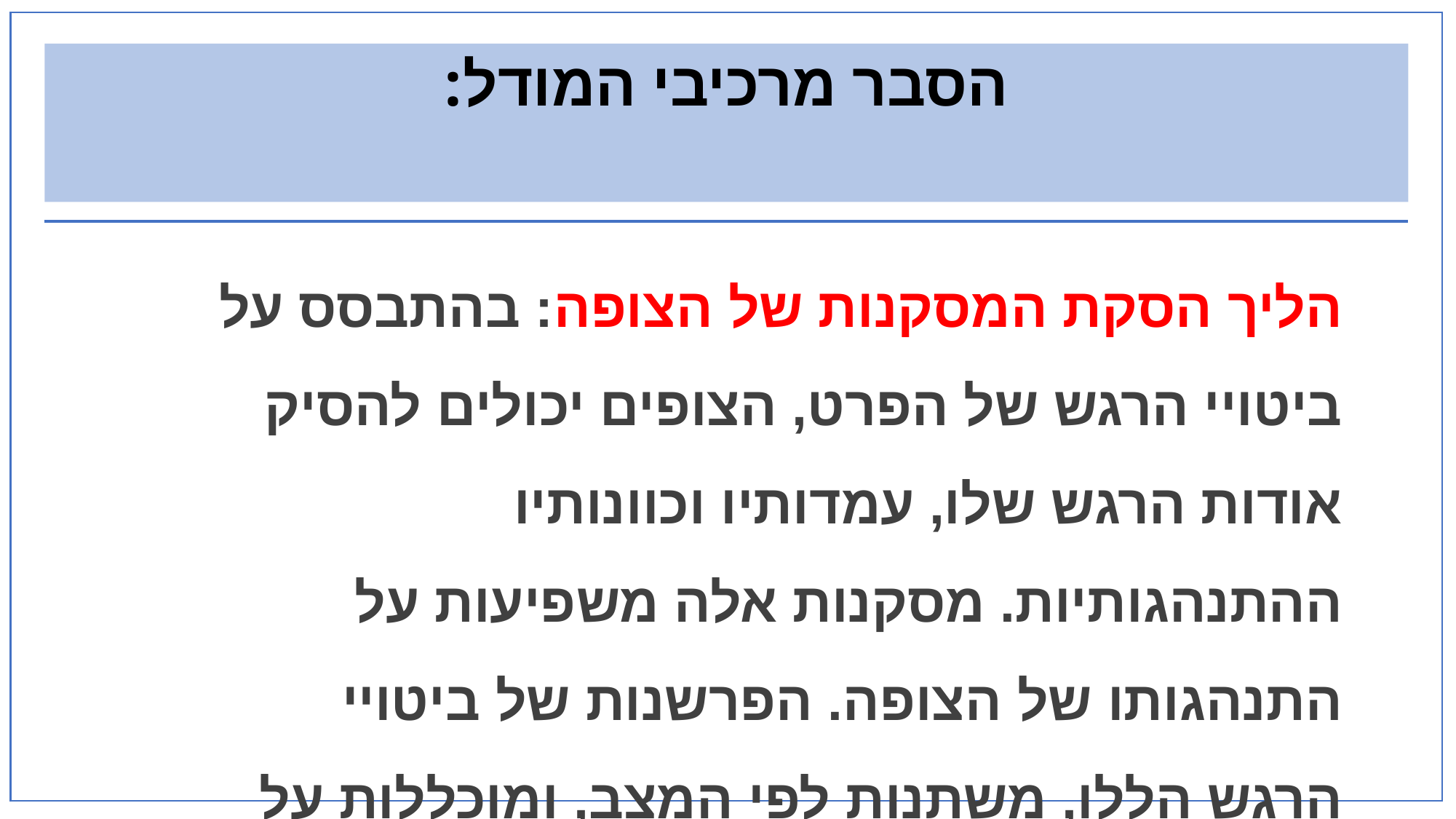

# הסבר מרכיבי המודל:
הליך הסקת המסקנות של הצופה: בהתבסס על ביטויי הרגש של הפרט, הצופים יכולים להסיק אודות הרגש שלו, עמדותיו וכוונותיו ההתנהגותיות. מסקנות אלה משפיעות על התנהגותו של הצופה. הפרשנות של ביטויי הרגש הללו, משתנות לפי המצב, ומוכללות על פני מצבים נוספים.